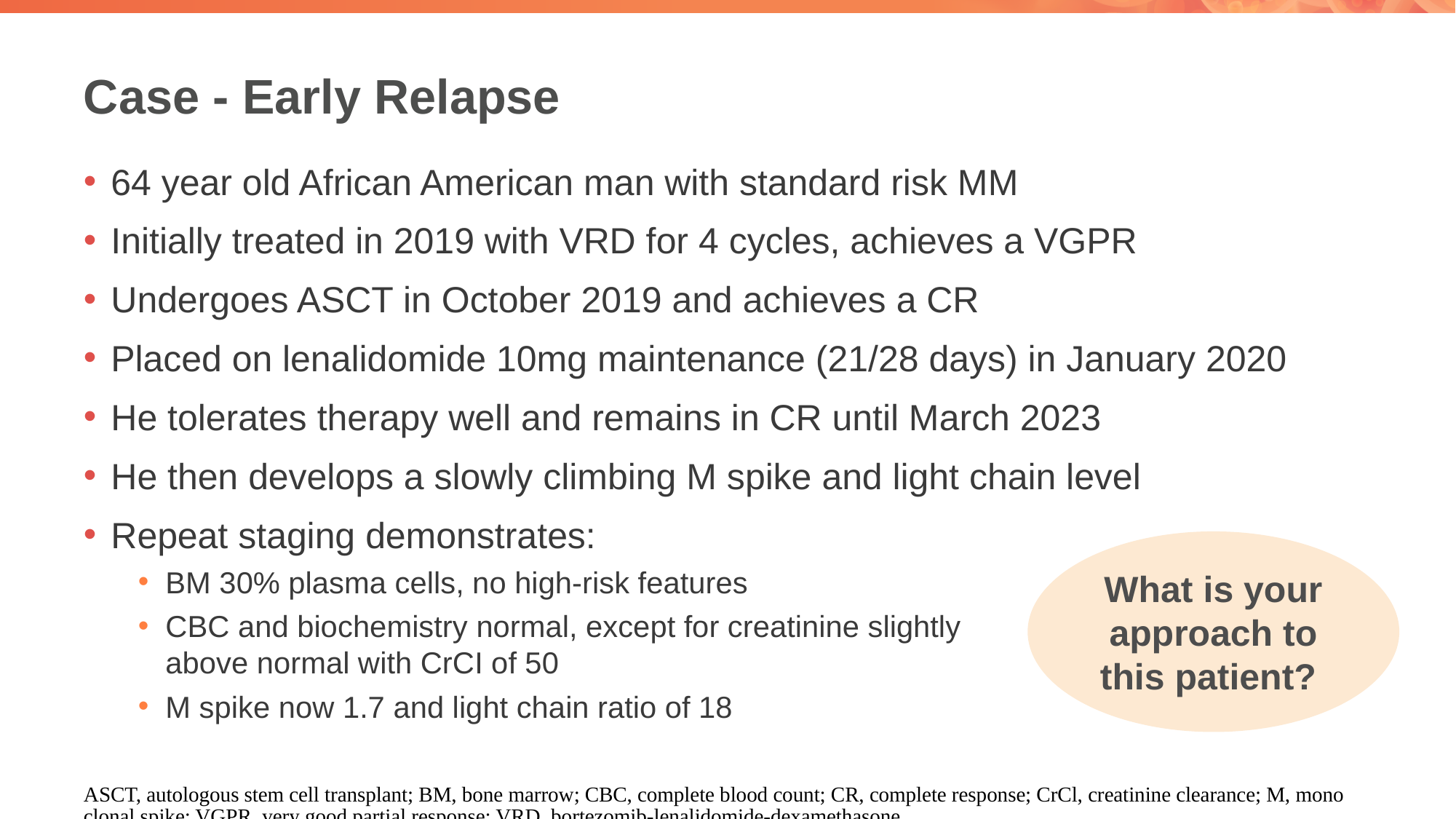

# Case - Early Relapse
64 year old African American man with standard risk MM
Initially treated in 2019 with VRD for 4 cycles, achieves a VGPR
Undergoes ASCT in October 2019 and achieves a CR
Placed on lenalidomide 10mg maintenance (21/28 days) in January 2020
He tolerates therapy well and remains in CR until March 2023
He then develops a slowly climbing M spike and light chain level
Repeat staging demonstrates:
BM 30% plasma cells, no high-risk features
CBC and biochemistry normal, except for creatinine slightly
above normal with CrCI of 50
M spike now 1.7 and light chain ratio of 18

What is your approach to this patient?
ASCT, autologous stem cell transplant; BM, bone marrow; CBC, complete blood count; CR, complete response; CrCl, creatinine clearance; M, monoclonal spike; VGPR, very good partial response; VRD, bortezomib-lenalidomide-dexamethasone.